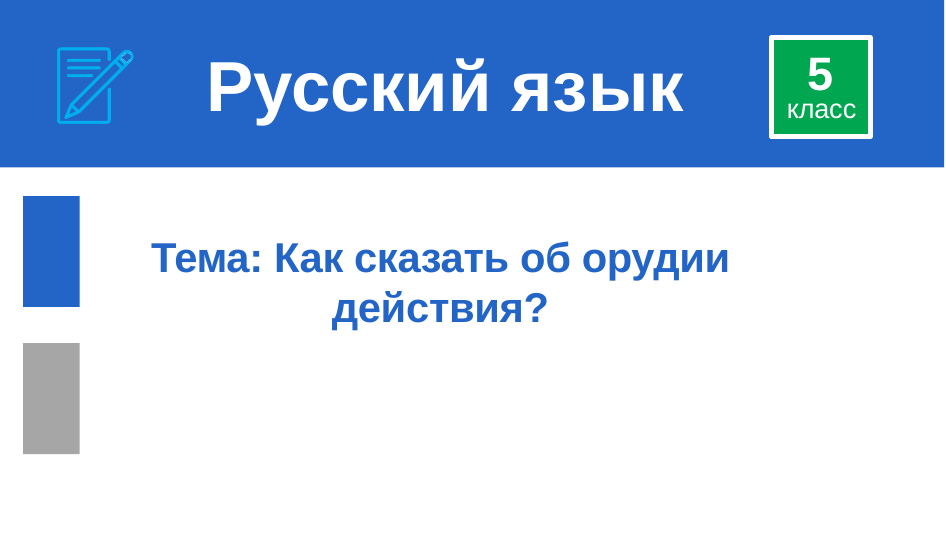

# Русский язык
5

класс

Тема: Как сказать об орудии действия?